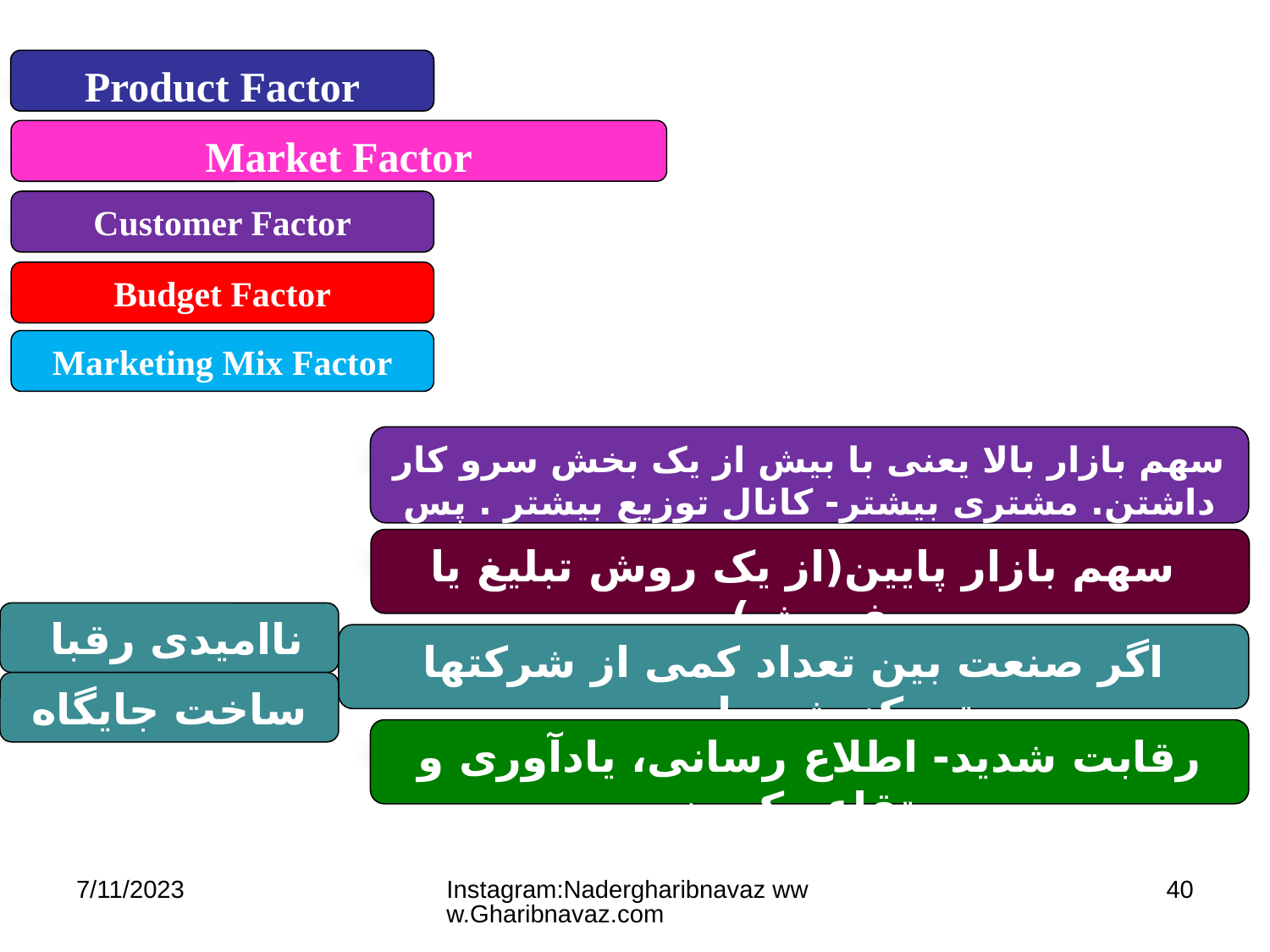

Product Factor
Market Factor

Customer Factor
Budget Factor

Marketing Mix Factor

سهم بازار بالا یعنی با بیش از یک بخش سرو کار داشتن. مشتری بیشتر- کانال توزیع بیشتر . پس هم ت ب. ف ب.

 سهم بازار پایین(از یک روش تبلیغ یا فروش)

ناامیدی رقبا

اگر صنعت بین تعداد کمی از شرکتها متمرکز شده است.

ساخت جایگاه

رقابت شدید- اطلاع رسانی، یادآوری و متقاعد کردن

7/11/2023
Instagram:Nadergharibnavaz www.Gharibnavaz.com
40